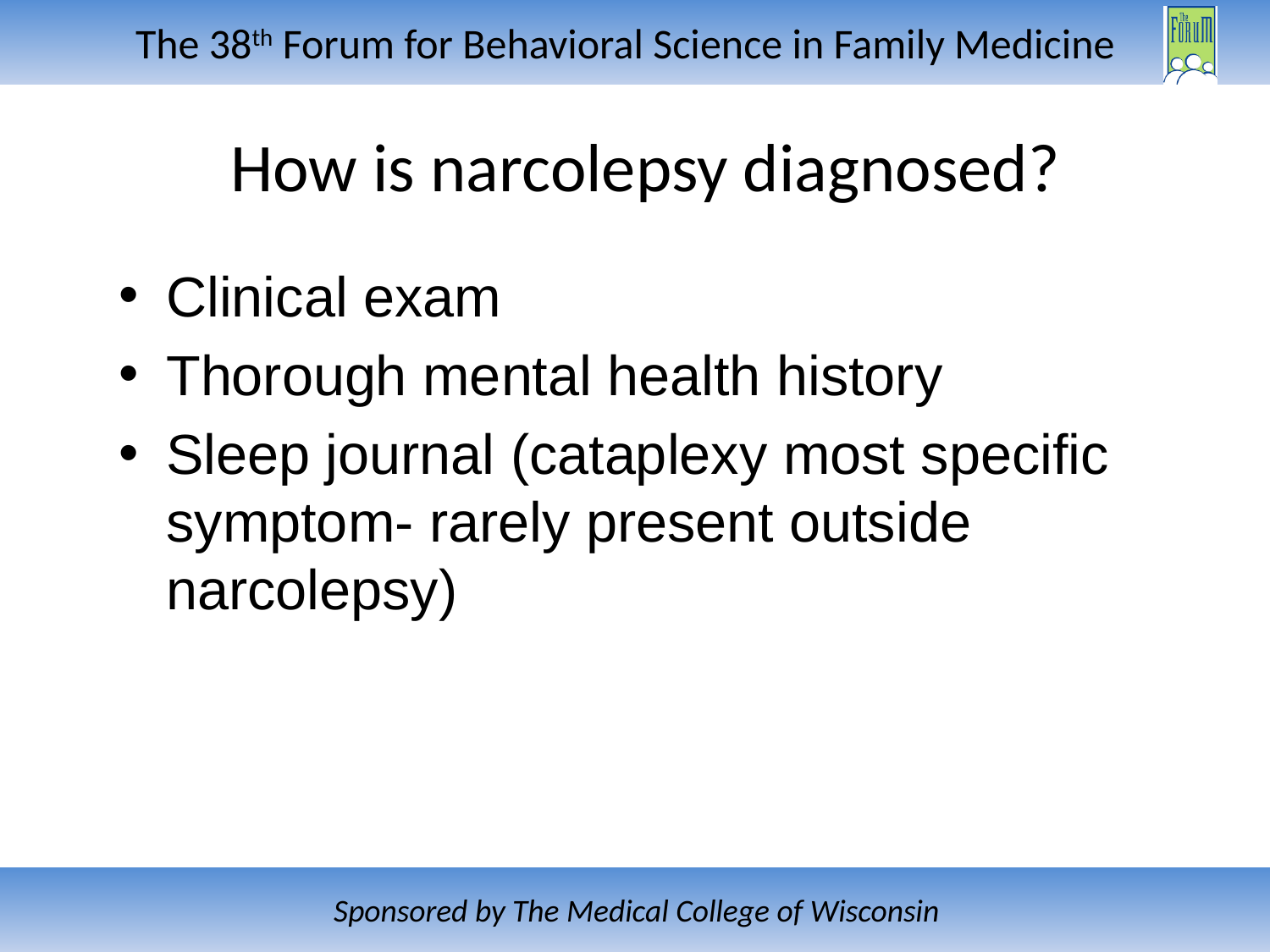

# How is narcolepsy diagnosed?
Clinical exam
Thorough mental health history
Sleep journal (cataplexy most specific symptom- rarely present outside narcolepsy)